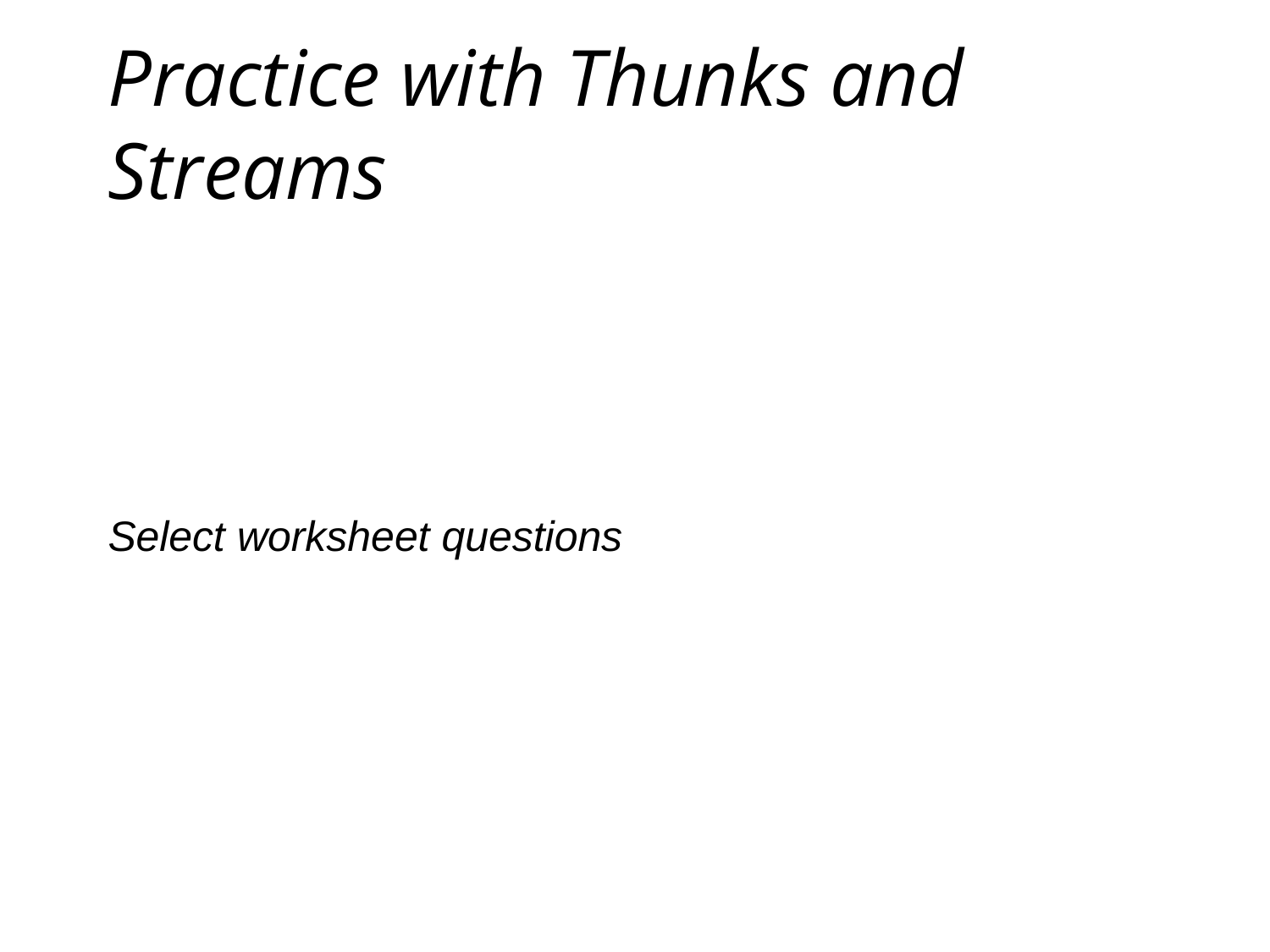

# Practice with Thunks and Streams
Select worksheet questions